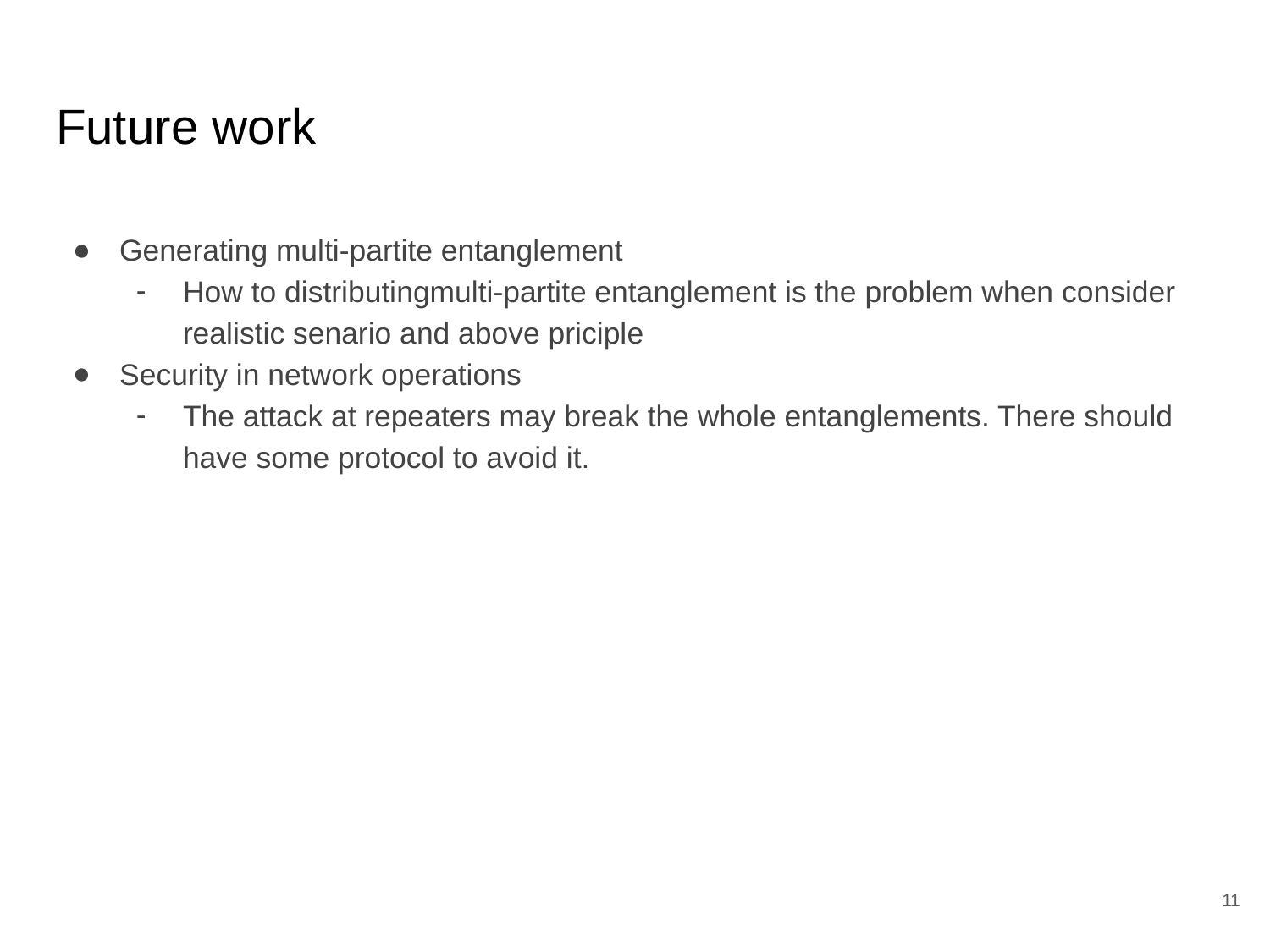

# Future work
Generating multi-partite entanglement
How to distributingmulti-partite entanglement is the problem when consider realistic senario and above priciple
Security in network operations
The attack at repeaters may break the whole entanglements. There should have some protocol to avoid it.
11